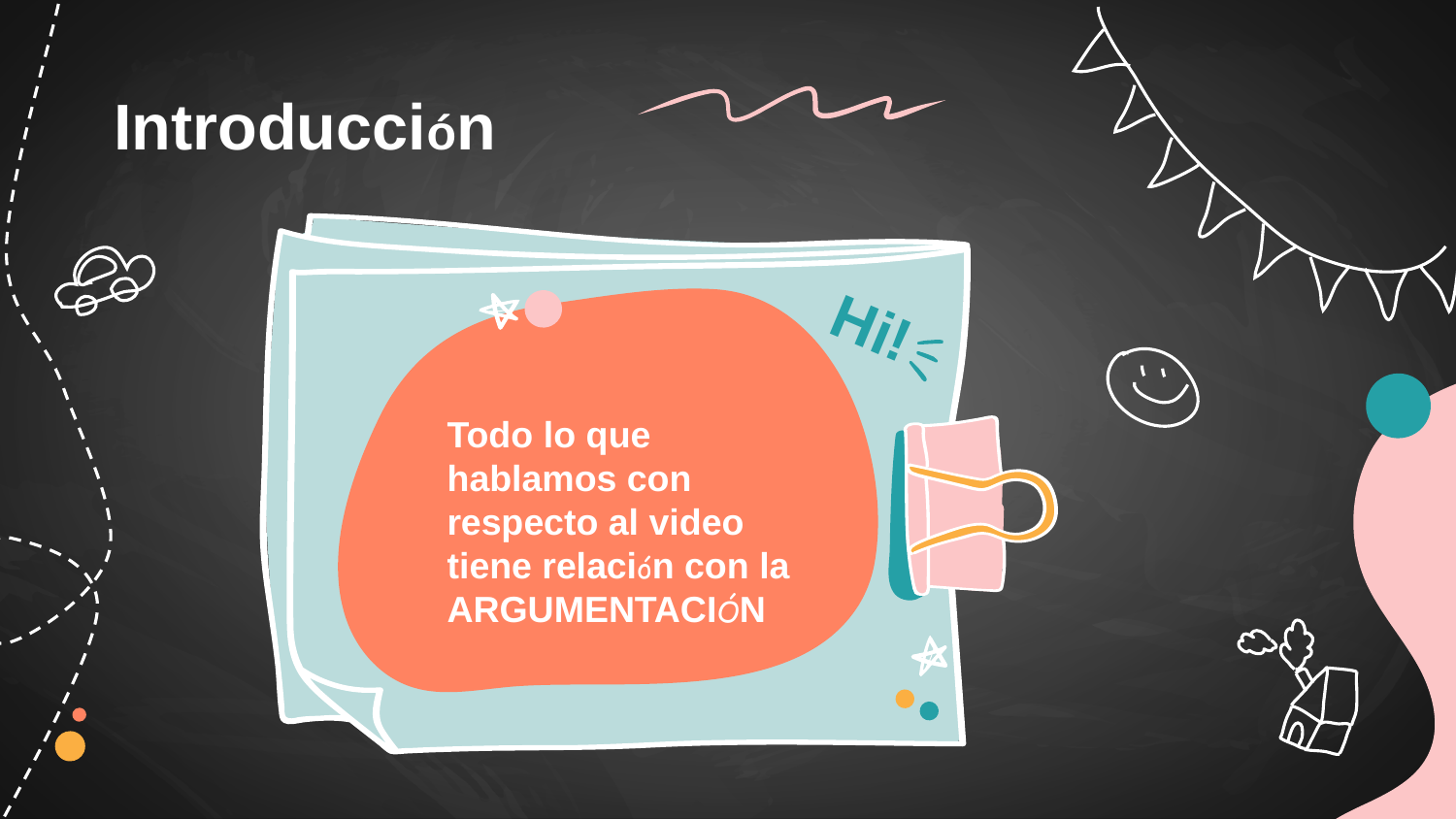

# Introducción

Hi!

Todo lo que hablamos con respecto al video tiene relación con la ARGUMENTACIÓN